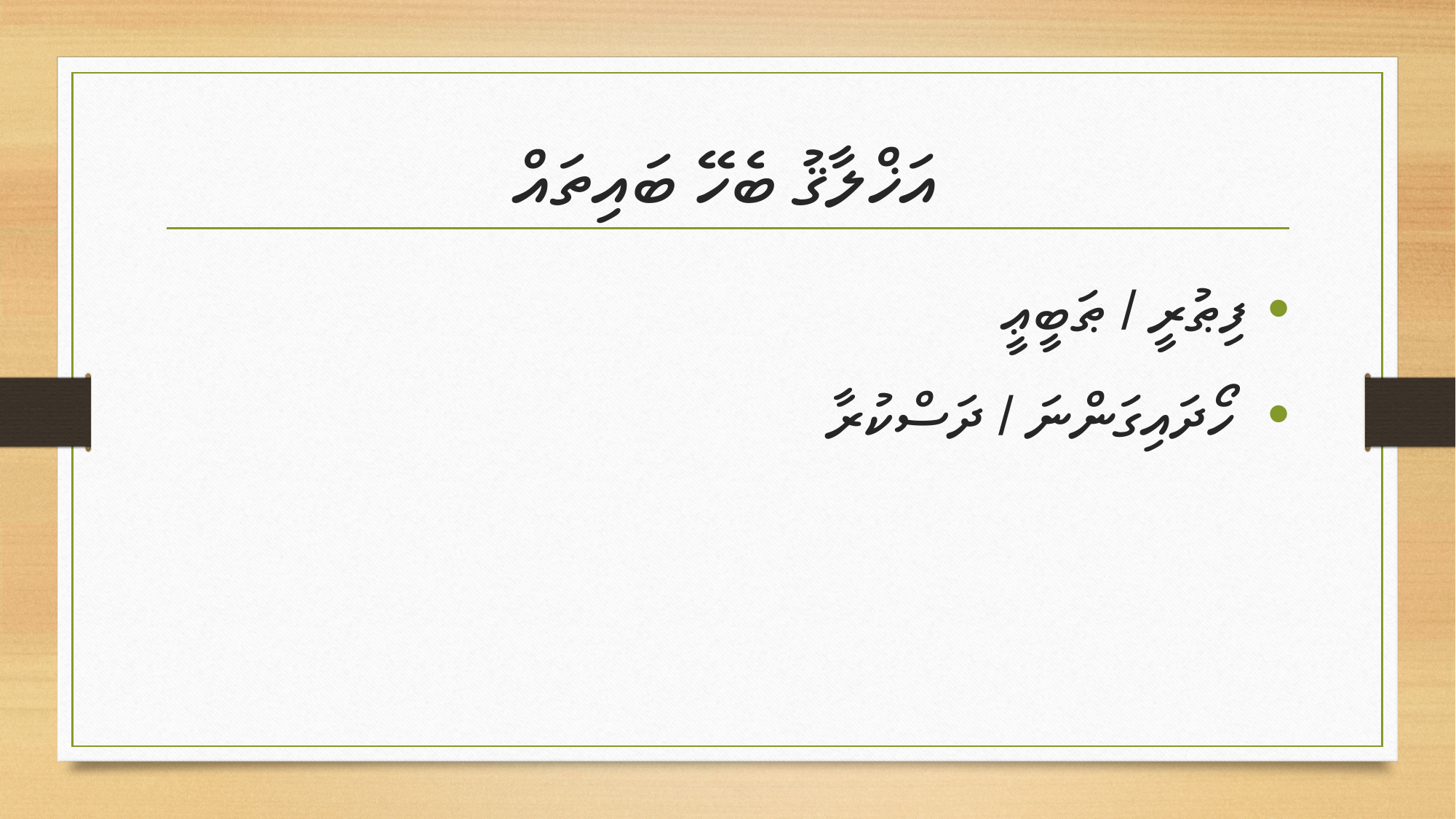

# އަޚްލާޤު ބެހޭ ބައިތައް
ފިޠުރީ / ޠަބީޢީ
ހޯދައިގަންނަ / ދަސްކުރާ